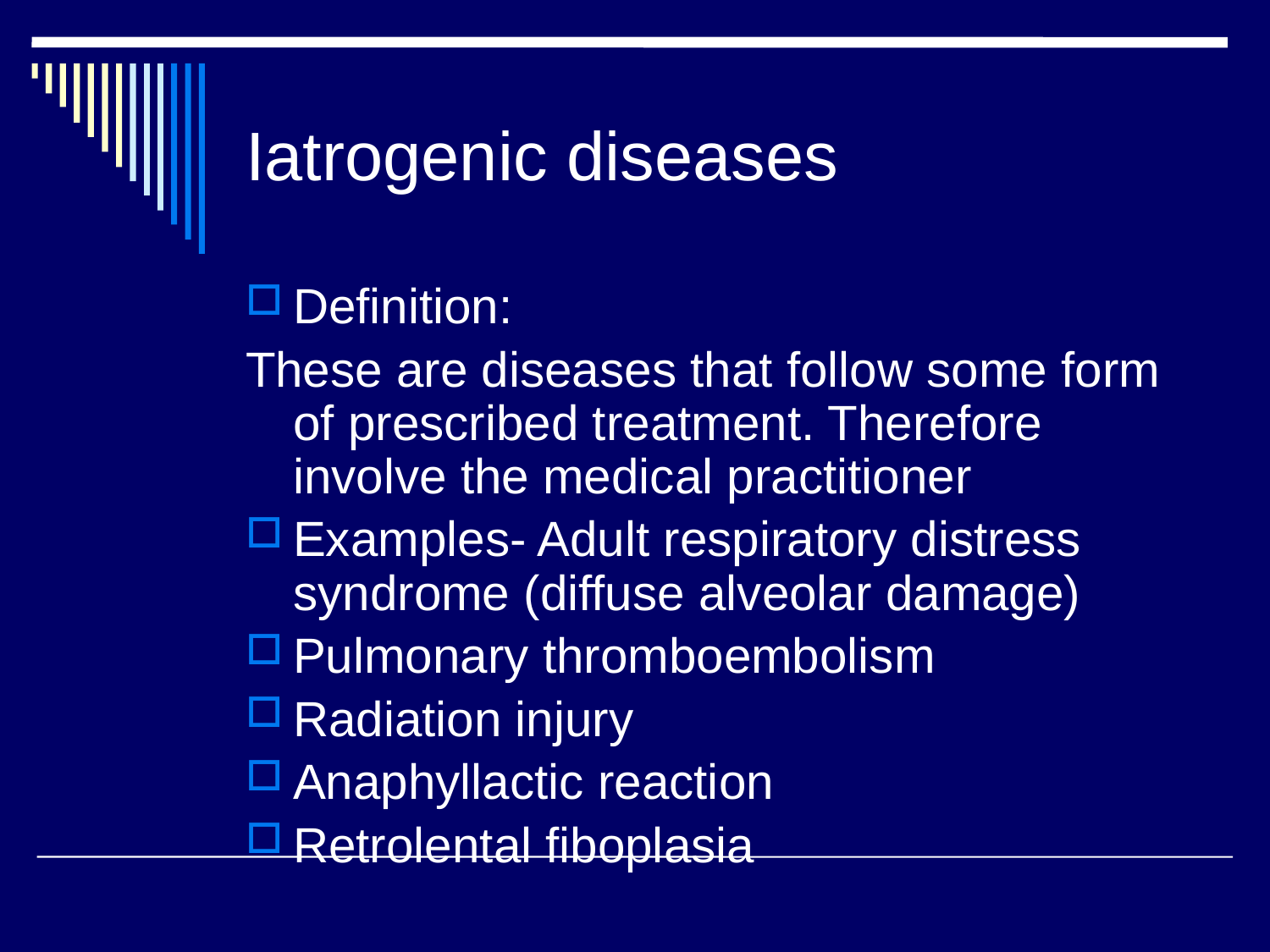

# Iatrogenic diseases
Definition:
These are diseases that follow some form of prescribed treatment. Therefore involve the medical practitioner
Examples- Adult respiratory distress syndrome (diffuse alveolar damage)
Pulmonary thromboembolism
Radiation injury
Anaphyllactic reaction
Retrolental fiboplasia